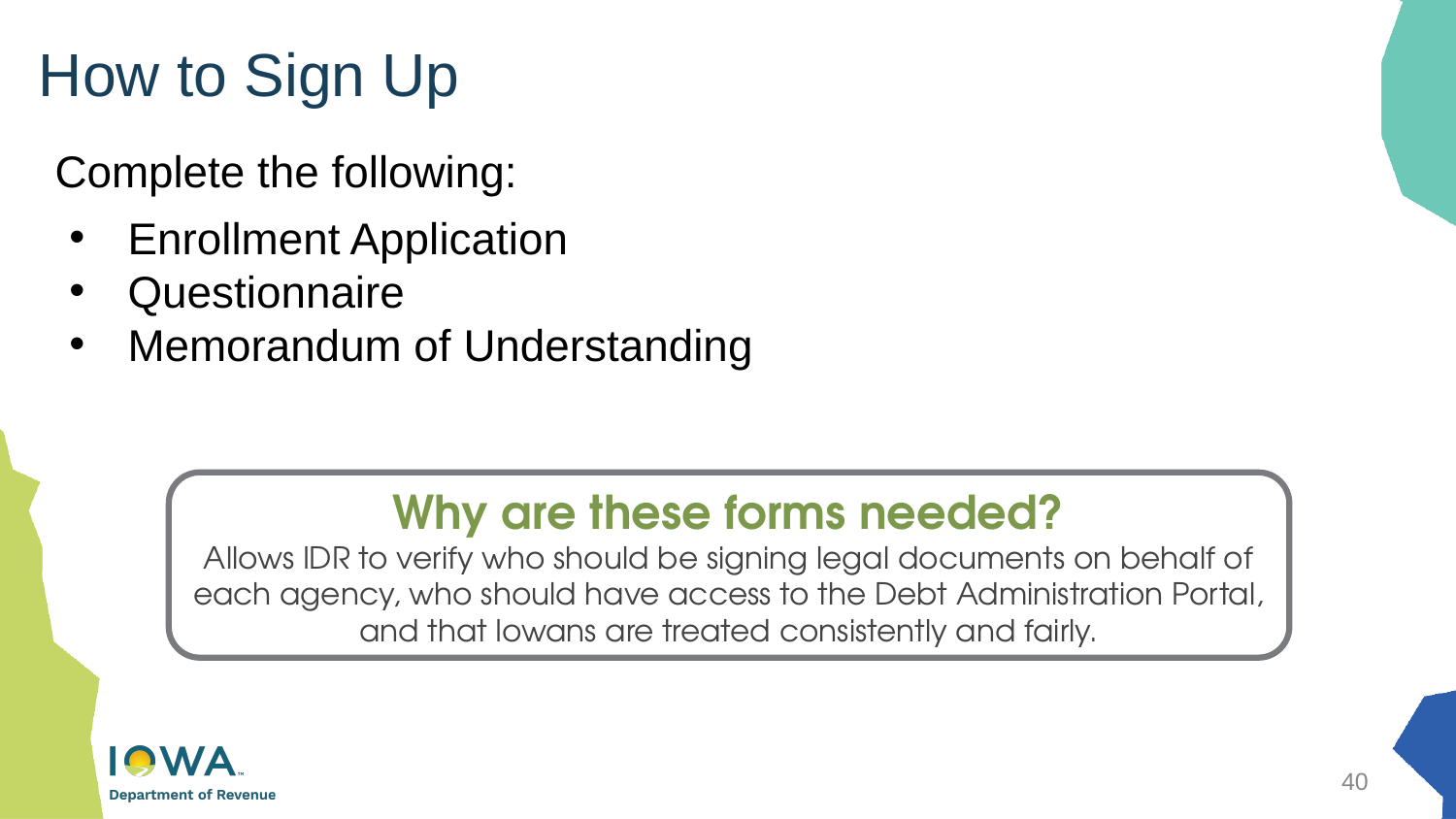

# How to Sign Up
Complete the following:
Enrollment Application
Questionnaire
Memorandum of Understanding
Why are these forms needed?
Allows IDR to verify who should be signing legal documents on behalf of each agency, who should have access to the Debt Administration Portal, and that Iowans are treated consistently and fairly.
40